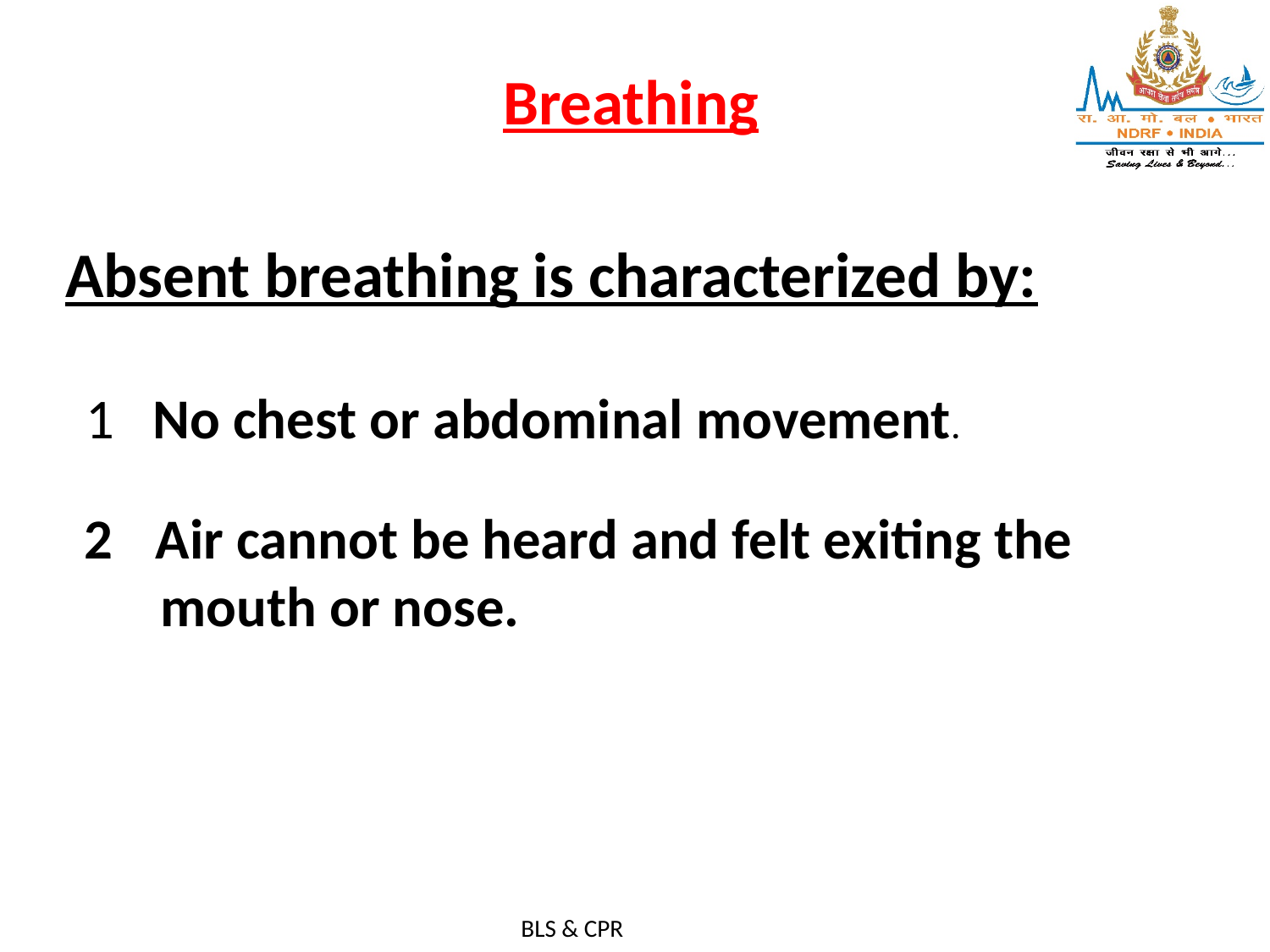

Breathing
Absent breathing is characterized by:
1   No chest or abdominal movement.

Air cannot be heard and felt exiting the
      mouth or nose.

BLS & CPR